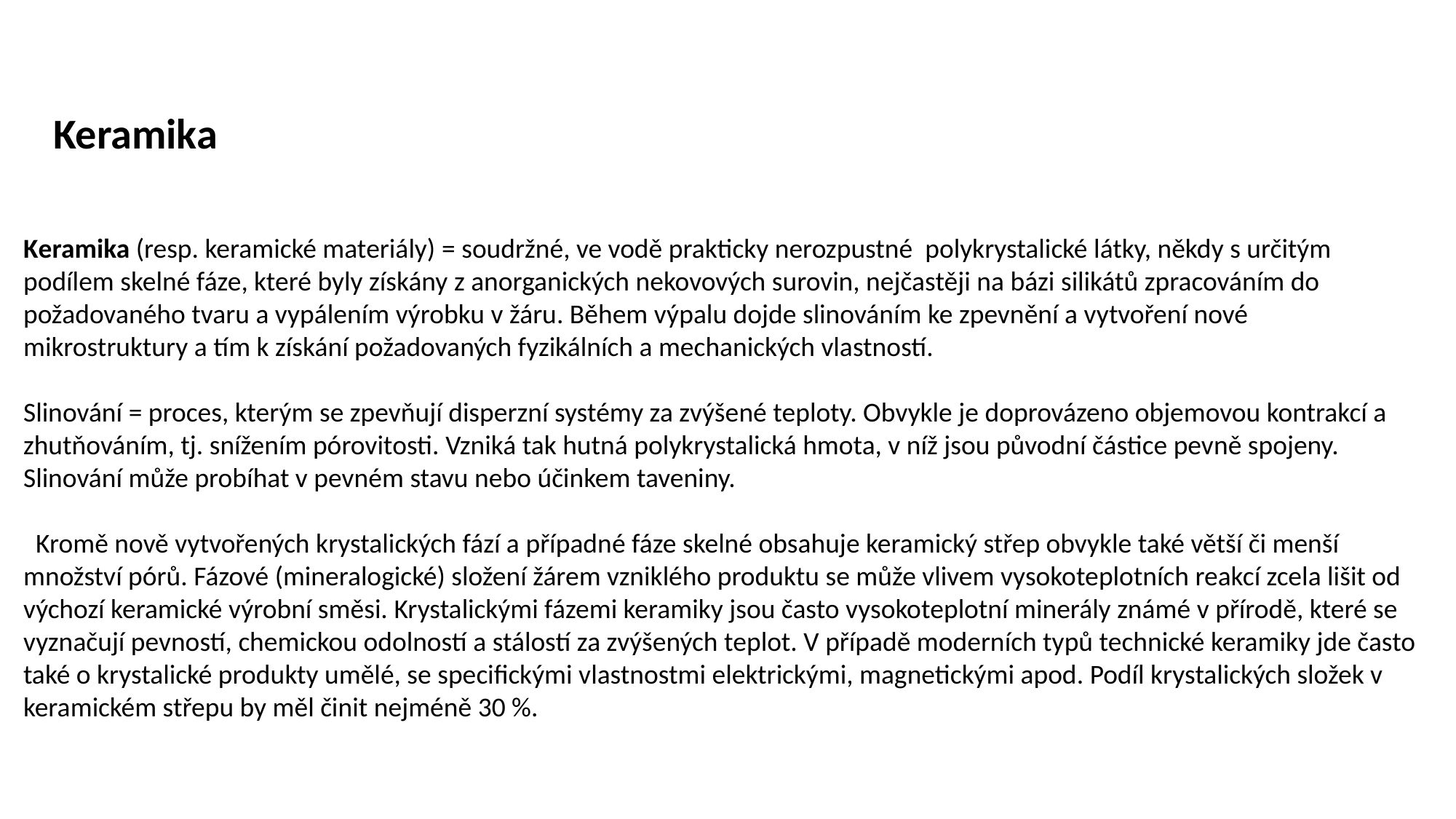

Keramika
Keramika (resp. keramické materiály) = soudržné, ve vodě prakticky nerozpustné  polykrystalické látky, někdy s určitým podílem skelné fáze, které byly získány z anorganických nekovových surovin, nejčastěji na bázi silikátů zpracováním do požadovaného tvaru a vypálením výrobku v žáru. Během výpalu dojde slinováním ke zpevnění a vytvoření nové mikrostruktury a tím k získání požadovaných fyzikálních a mechanických vlastností.

Slinování = proces, kterým se zpevňují disperzní systémy za zvýšené teploty. Obvykle je doprovázeno objemovou kontrakcí a zhutňováním, tj. snížením pórovitosti. Vzniká tak hutná polykrystalická hmota, v níž jsou původní částice pevně spojeny. Slinování může probíhat v pevném stavu nebo účinkem taveniny.

  Kromě nově vytvořených krystalických fází a případné fáze skelné obsahuje keramický střep obvykle také větší či menší množství pórů. Fázové (mineralogické) složení žárem vzniklého produktu se může vlivem vysokoteplotních reakcí zcela lišit od výchozí keramické výrobní směsi. Krystalickými fázemi keramiky jsou často vysokoteplotní minerály známé v přírodě, které se vyznačují pevností, chemickou odolností a stálostí za zvýšených teplot. V případě moderních typů technické keramiky jde často také o krystalické produkty umělé, se specifickými vlastnostmi elektrickými, magnetickými apod. Podíl krystalických složek v keramickém střepu by měl činit nejméně 30 %.